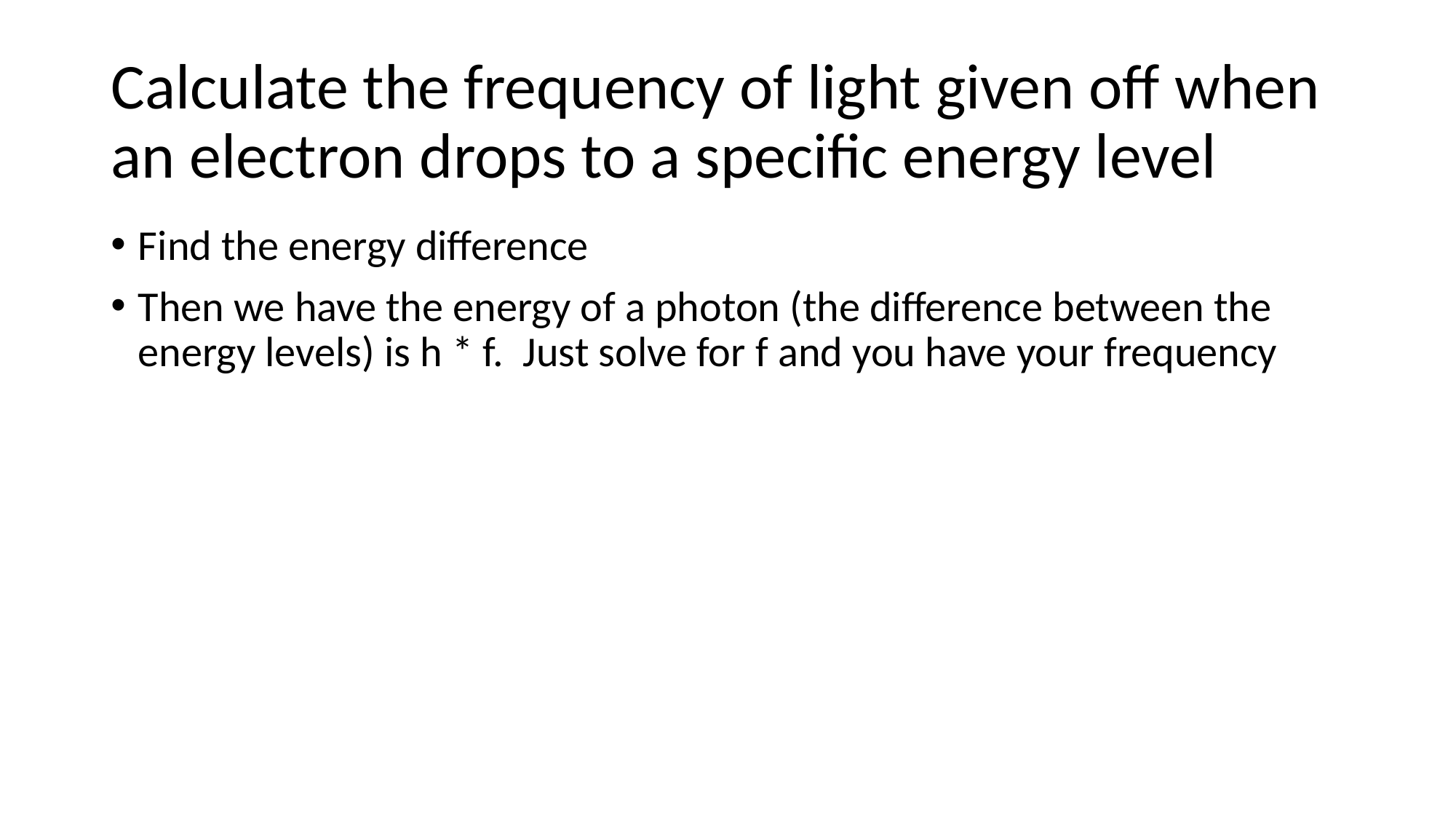

# Calculate the frequency of light given off when an electron drops to a specific energy level
Find the energy difference
Then we have the energy of a photon (the difference between the energy levels) is h * f.  Just solve for f and you have your frequency